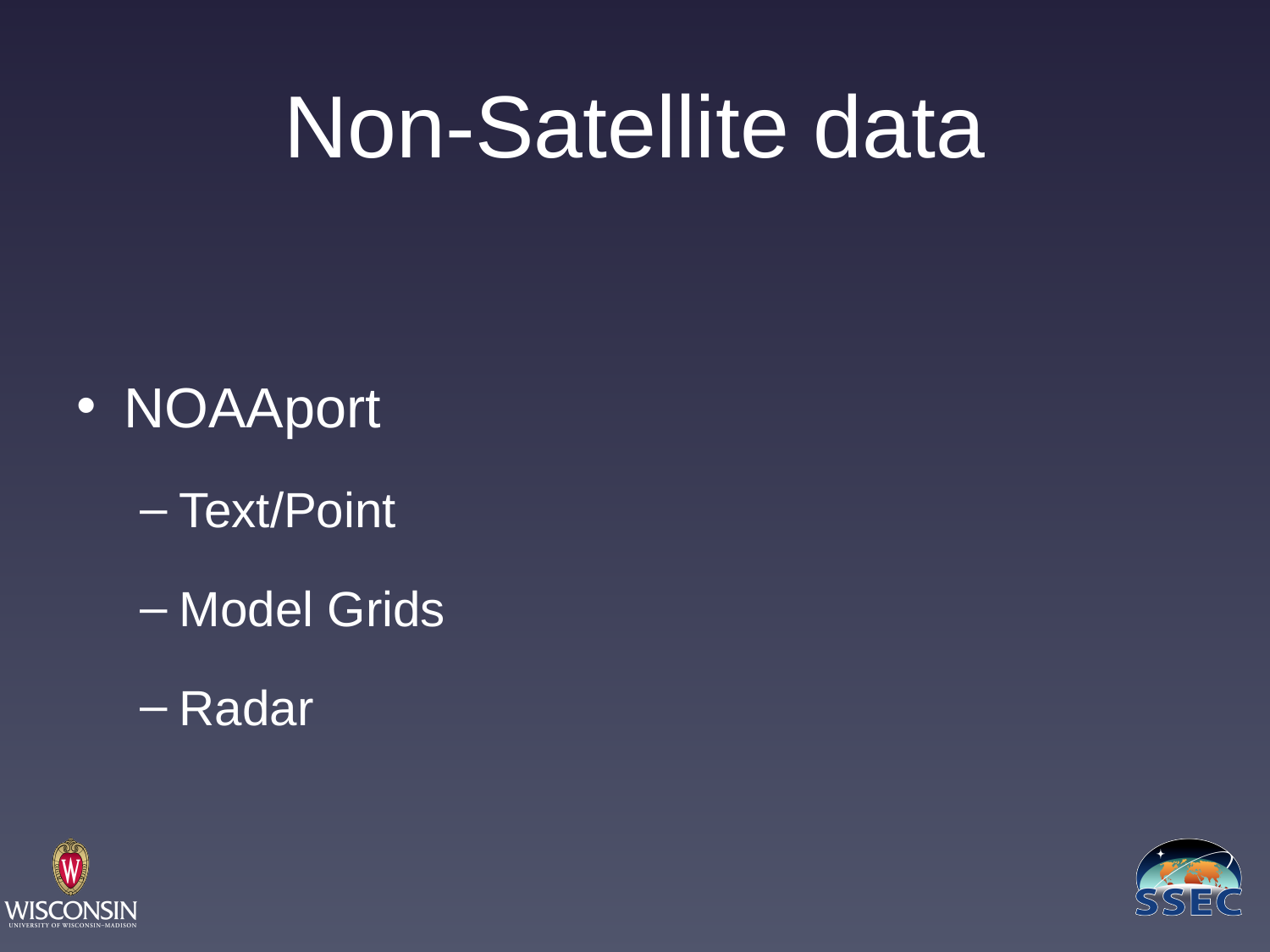

# Non-Satellite data
NOAAport
Text/Point
Model Grids
Radar